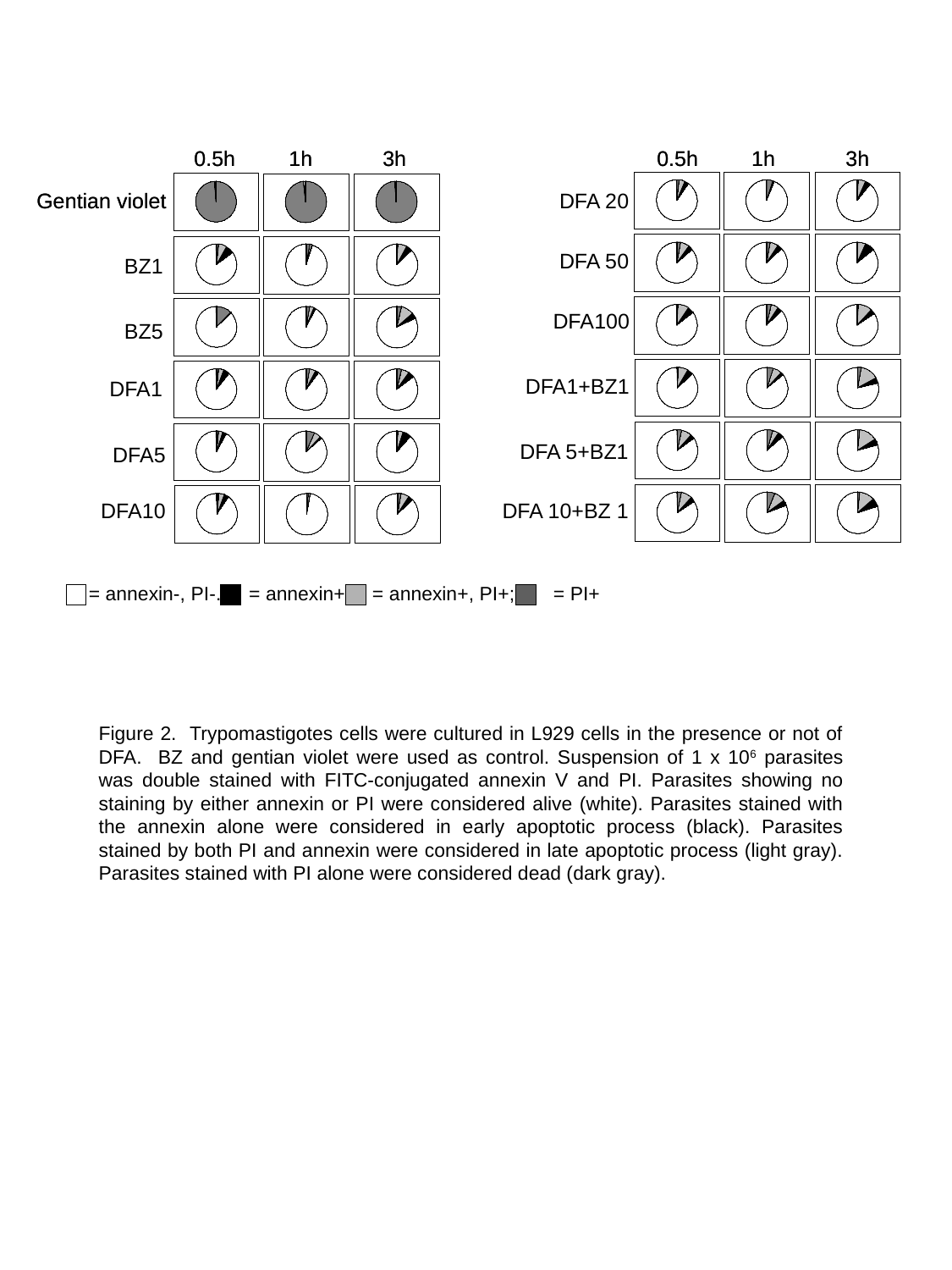

0.5h
0.5h
1h
1h
3h
3h
0.5h
0.5h
1h
1h
3h
3h

Gentian
Gentian
violet
violet
DFA 20

DFA 50
BZ1

DFA100

BZ5

DFA1+BZ1

DFA1

DFA 5+BZ1

DFA5

DFA 10+BZ 1

DFA10

= annexin-, PI-.     = annexin+;    = annexin+, PI+;       = PI+

Figure 2.  Trypomastigotes cells were cultured in L929 cells in the presence or not of DFA.  BZ and gentian violet were used as control. Suspension of 1 x 106 parasites was double stained with FITC-conjugated annexin V and PI. Parasites showing no staining by either annexin or PI were considered alive (white). Parasites stained with the annexin alone were considered in early apoptotic process (black). Parasites stained by both PI and annexin were considered in late apoptotic process (light gray). Parasites stained with PI alone were considered dead (dark gray).